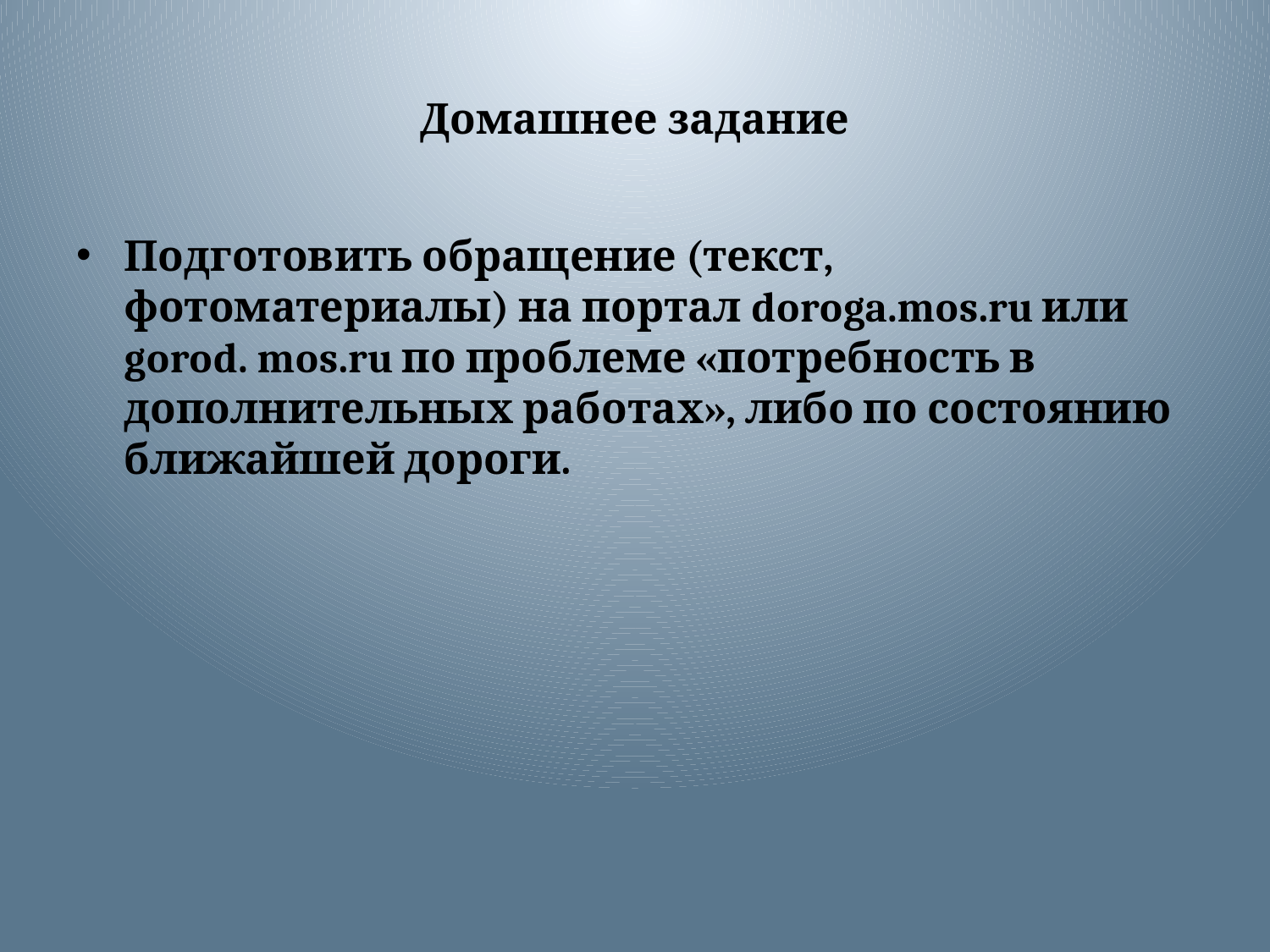

# Домашнее задание
Подготовить обращение (текст, фотоматериалы) на портал doroga.mos.ru или gorod. mos.ru по проблеме «потребность в дополнительных работах», либо по состоянию ближайшей дороги.